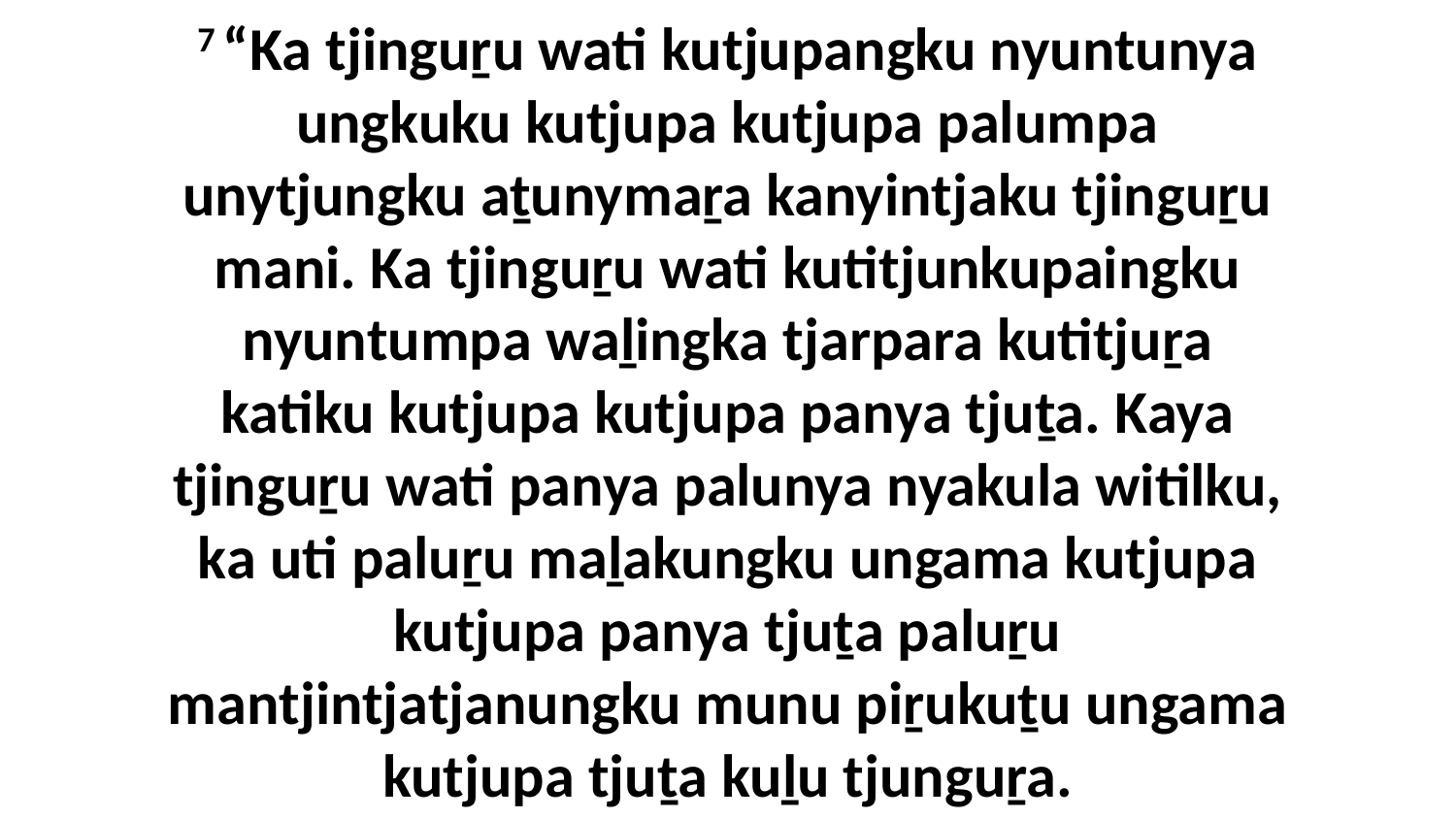

7 “Ka tjinguṟu wati kutjupangku nyuntunya ungkuku kutjupa kutjupa palumpa unytjungku aṯunymaṟa kanyintjaku tjinguṟu mani. Ka tjinguṟu wati kutitjunkupaingku nyuntumpa waḻingka tjarpara kutitjuṟa katiku kutjupa kutjupa panya tjuṯa. Kaya tjinguṟu wati panya palunya nyakula witilku, ka uti paluṟu maḻakungku ungama kutjupa kutjupa panya tjuṯa paluṟu mantjintjatjanungku munu piṟukuṯu ungama kutjupa tjuṯa kuḻu tjunguṟa.